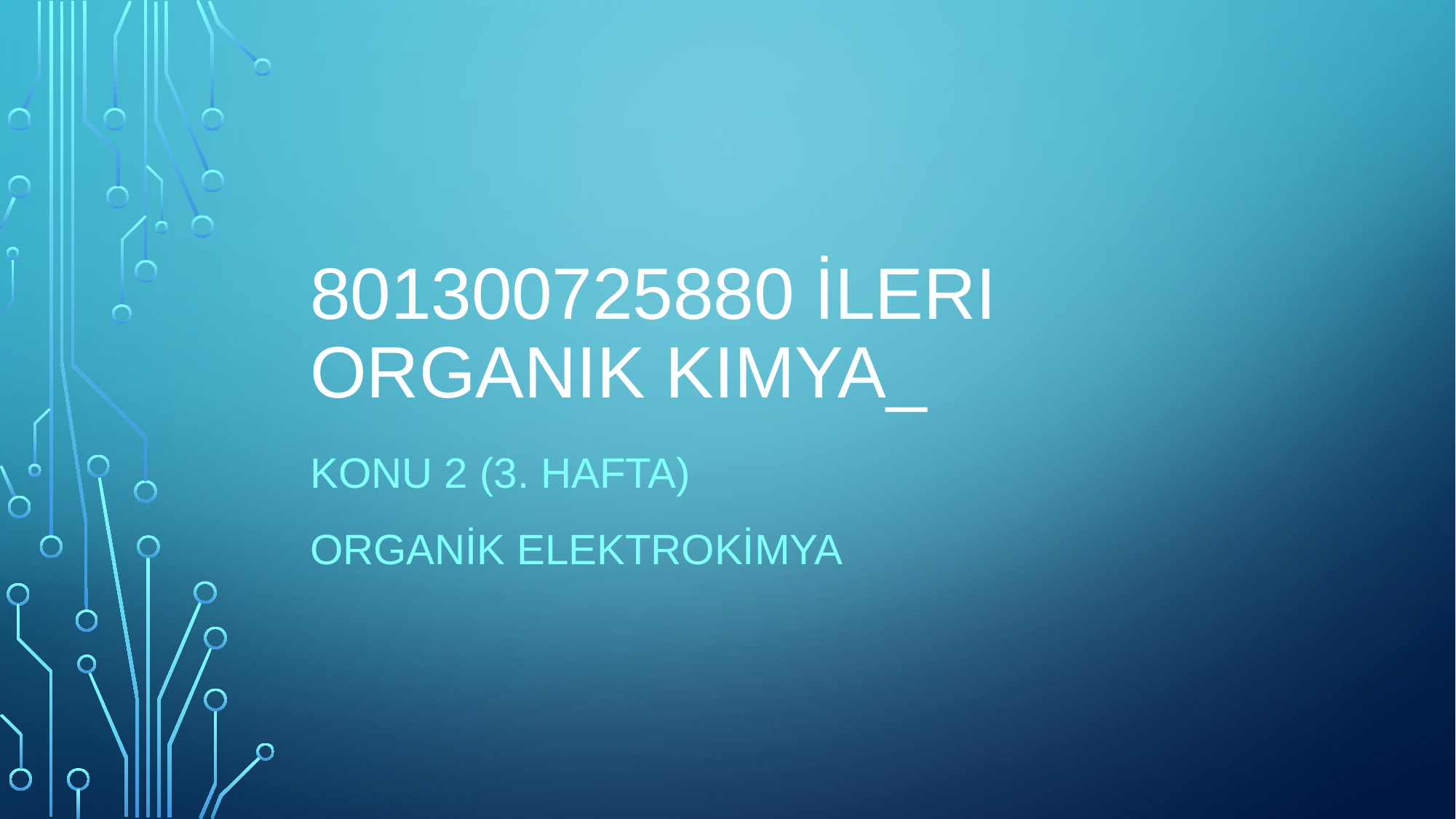

# 801300725880 İleri Organik Kimya_
KONU 2 (3. Hafta)
ORGANİK elektroKİMYA